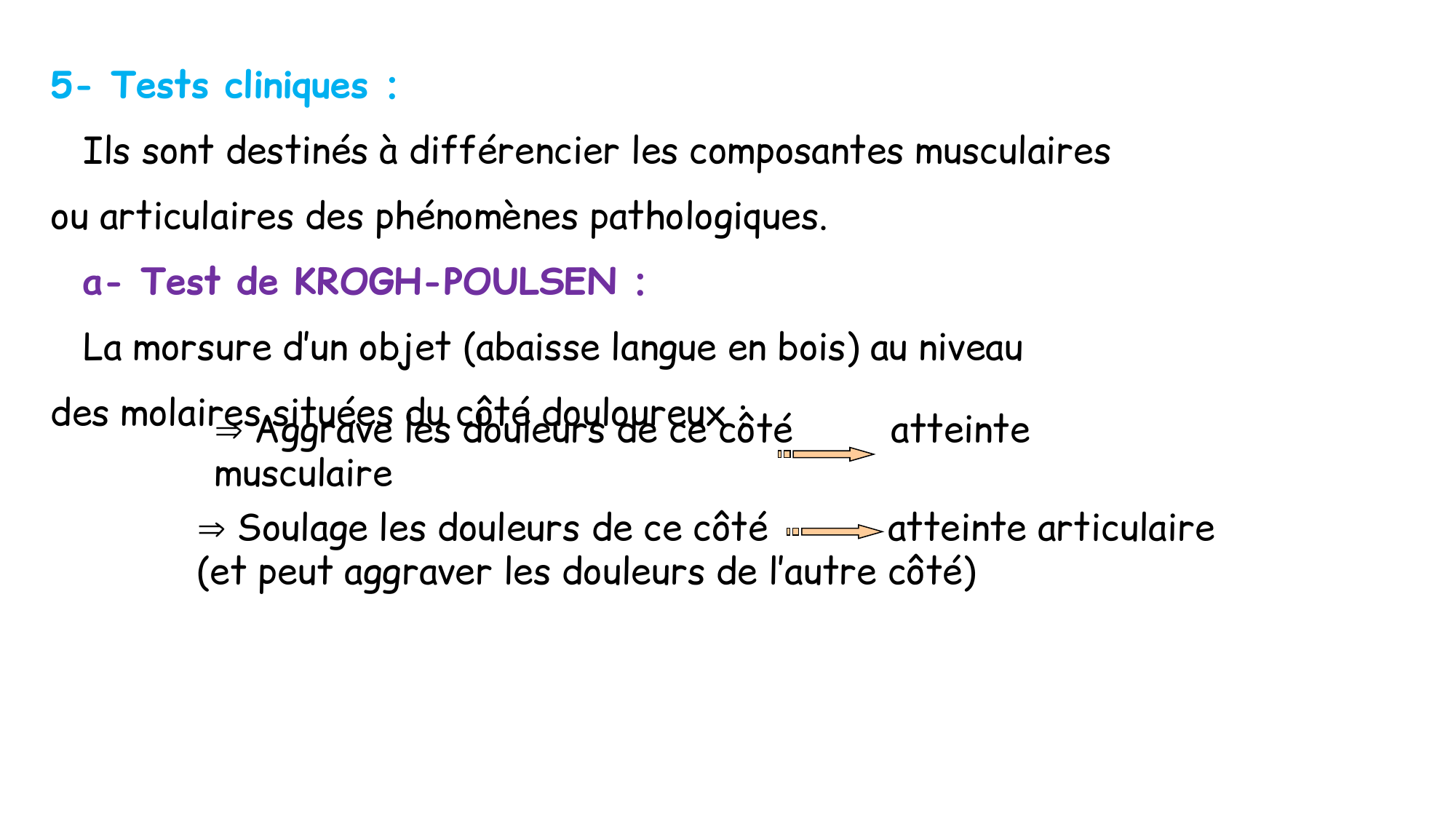

5- Tests cliniques :
   Ils sont destinés à différencier les composantes musculaires
ou articulaires des phénomènes pathologiques.
  a- Test de KROGH-POULSEN :
   La morsure d’un objet (abaisse langue en bois) au niveau
des molaires situées du côté douloureux ;
⇒ Aggrave les douleurs de ce côté         atteinte musculaire

⇒ Soulage les douleurs de ce côté           atteinte articulaire (et peut aggraver les douleurs de l’autre côté)